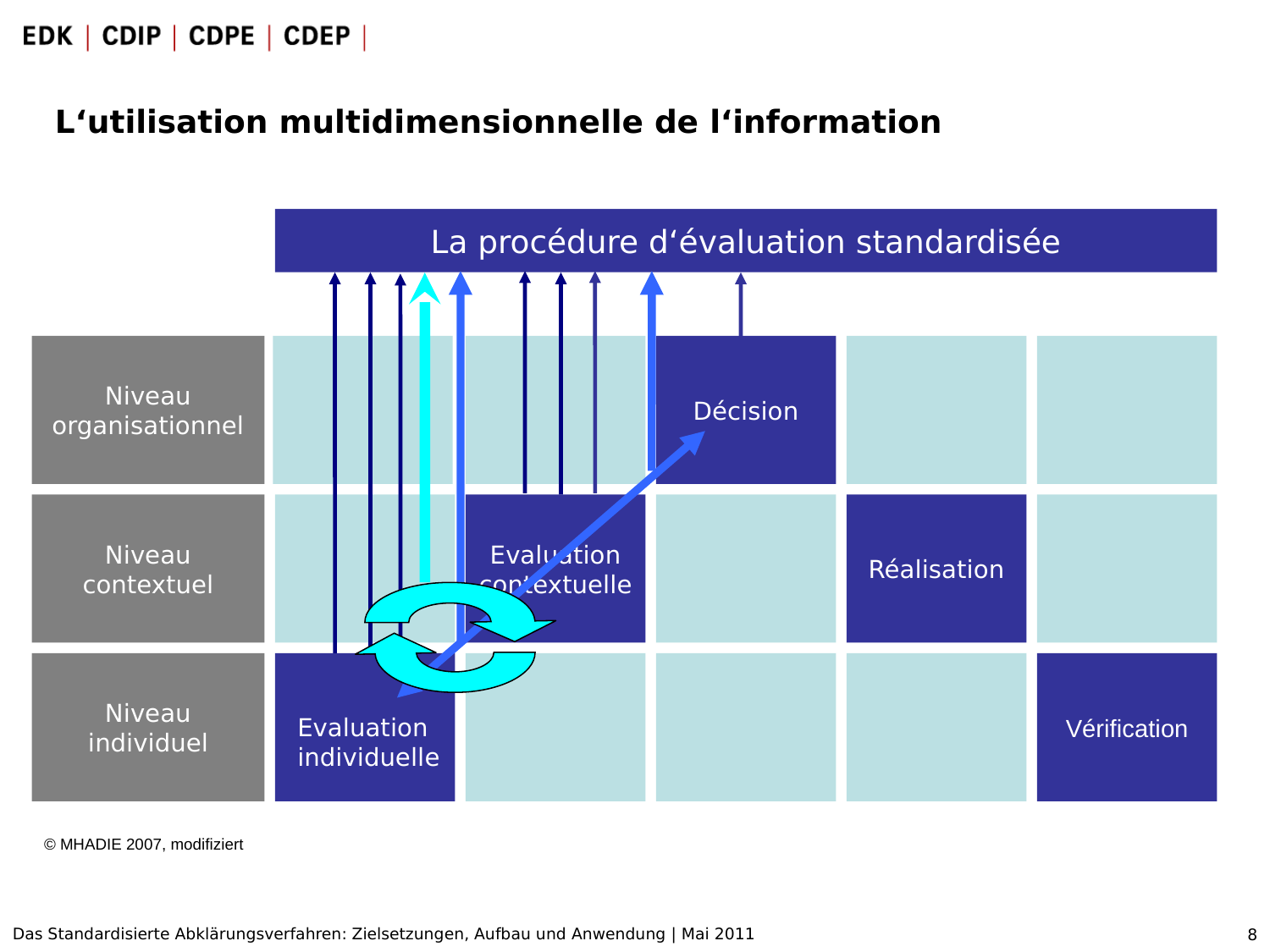

L‘utilisation multidimensionnelle de l‘information
La procédure d‘évaluation standardisée

Niveau
organisationnel

Décision

Niveau
contextuel

Evaluation
contextuelle

Réalisation

Niveau
individuel

Vérification
Evaluation
individuelle
© MHADIE 2007, modifiziert